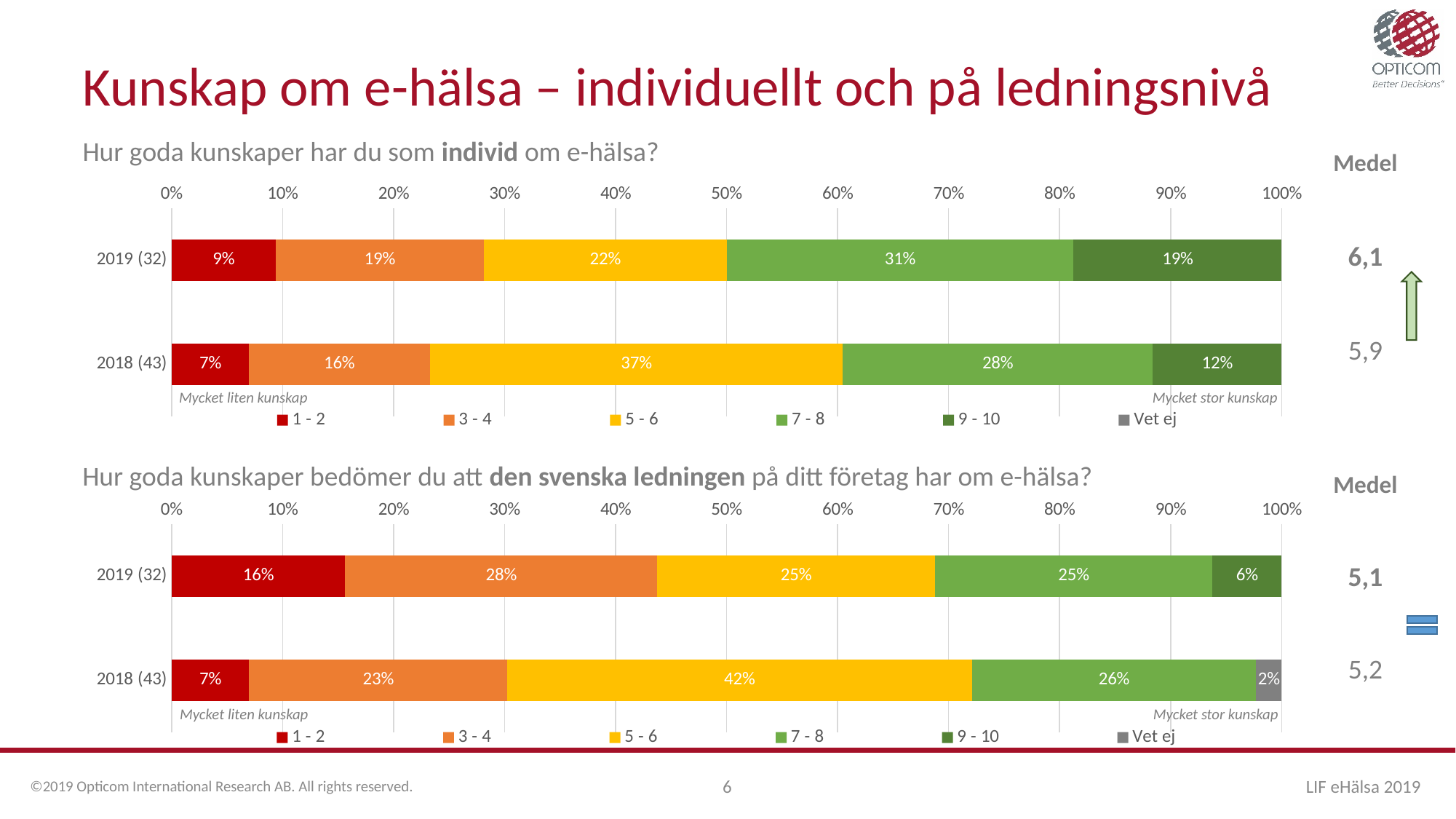

# Kunskap om e-hälsa – individuellt och på ledningsnivå
| Medel |
| --- |
| 6,1 |
| 5,9 |
Hur goda kunskaper har du som individ om e-hälsa?

### Chart

| Category | 1 - 2 | 3 - 4 | 5 - 6 | 7 - 8 | 9 - 10 | Vet ej |
|---|---|---|---|---|---|---|
| 2019 (32) | 0.09375 | 0.1875 | 0.21875 | 0.3125 | 0.1875 | None |
| 2018 (43) | 0.0697674 | 0.1627907 | 0.372093 | 0.2790698 | 0.1162791 | 0.0 |
Mycket liten kunskap
Mycket stor kunskap
| Medel |
| --- |
| 5,1 |
| 5,2 |
Hur goda kunskaper bedömer du att den svenska ledningen på ditt företag har om e-hälsa?

### Chart

| Category | 1 - 2 | 3 - 4 | 5 - 6 | 7 - 8 | 9 - 10 | Vet ej |
|---|---|---|---|---|---|---|
| 2019 (32) | 0.15625 | 0.28125 | 0.25 | 0.25 | 0.0625 | None |
| 2018 (43) | 0.0697674 | 0.2325581 | 0.4186047 | 0.255814 | None | 0.0232558 |
Mycket liten kunskap
Mycket stor kunskap
©2019 Opticom International Research AB. All rights reserved.
6
LIF eHälsa 2019